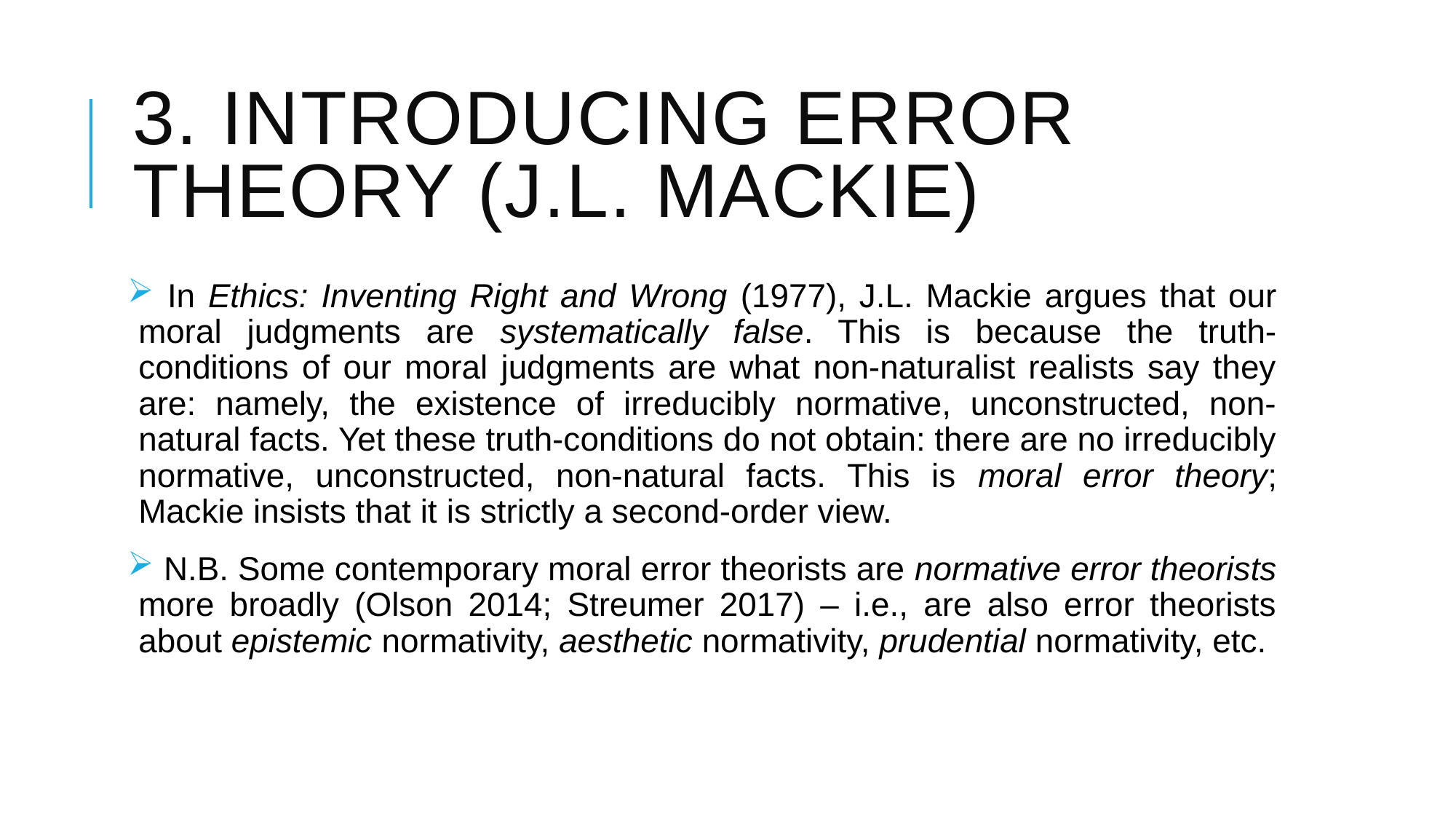

# 3. Introducing error theory (J.L. Mackie)
 In Ethics: Inventing Right and Wrong (1977), J.L. Mackie argues that our moral judgments are systematically false. This is because the truth-conditions of our moral judgments are what non-naturalist realists say they are: namely, the existence of irreducibly normative, unconstructed, non-natural facts. Yet these truth-conditions do not obtain: there are no irreducibly normative, unconstructed, non-natural facts. This is moral error theory; Mackie insists that it is strictly a second-order view.
 N.B. Some contemporary moral error theorists are normative error theorists more broadly (Olson 2014; Streumer 2017) – i.e., are also error theorists about epistemic normativity, aesthetic normativity, prudential normativity, etc.